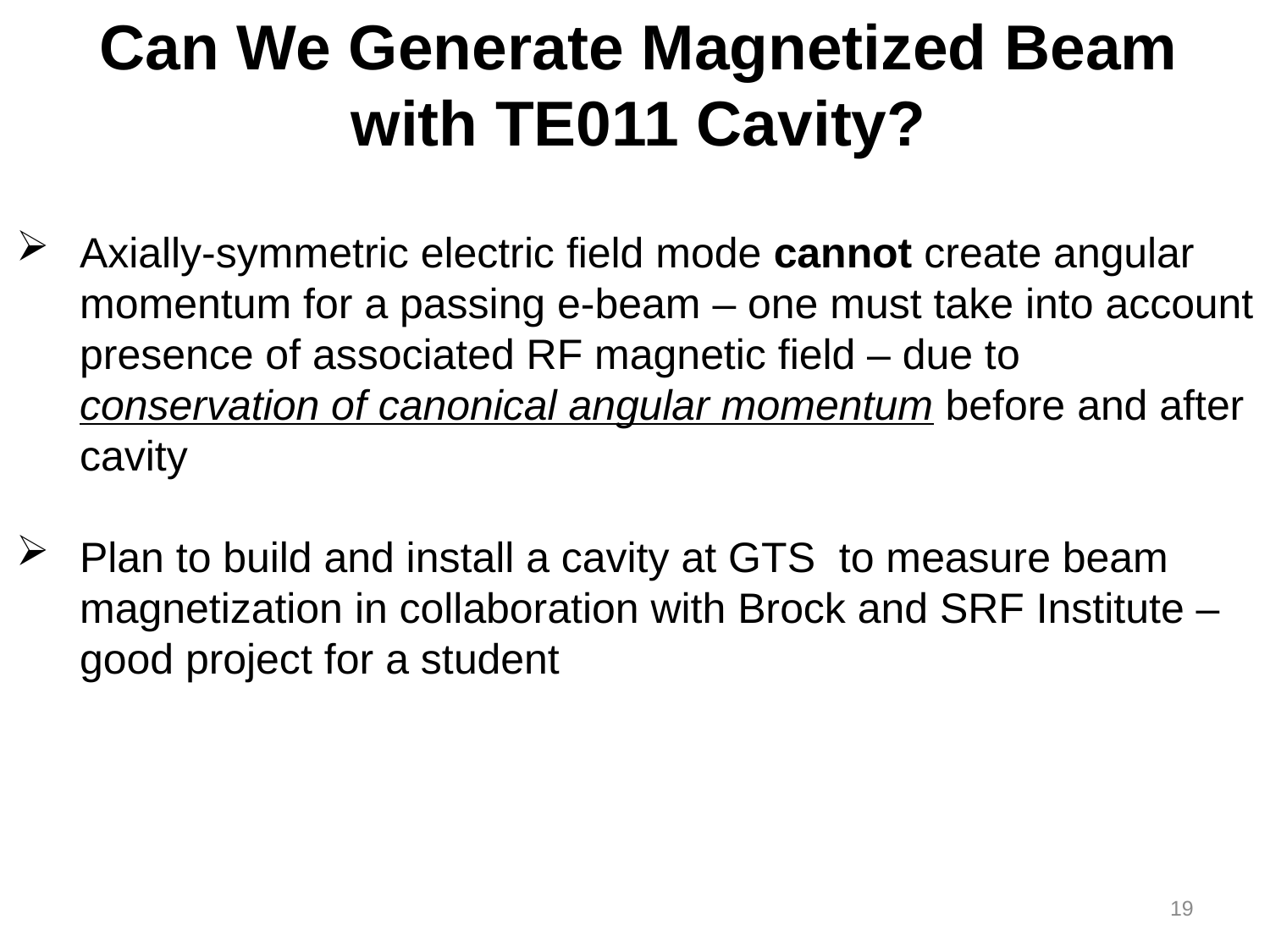

Can We Generate Magnetized Beam with TE011 Cavity?
Axially-symmetric electric field mode cannot create angular momentum for a passing e-beam – one must take into account presence of associated RF magnetic field – due to conservation of canonical angular momentum before and after cavity

Plan to build and install a cavity at GTS  to measure beam magnetization in collaboration with Brock and SRF Institute – good project for a student
19